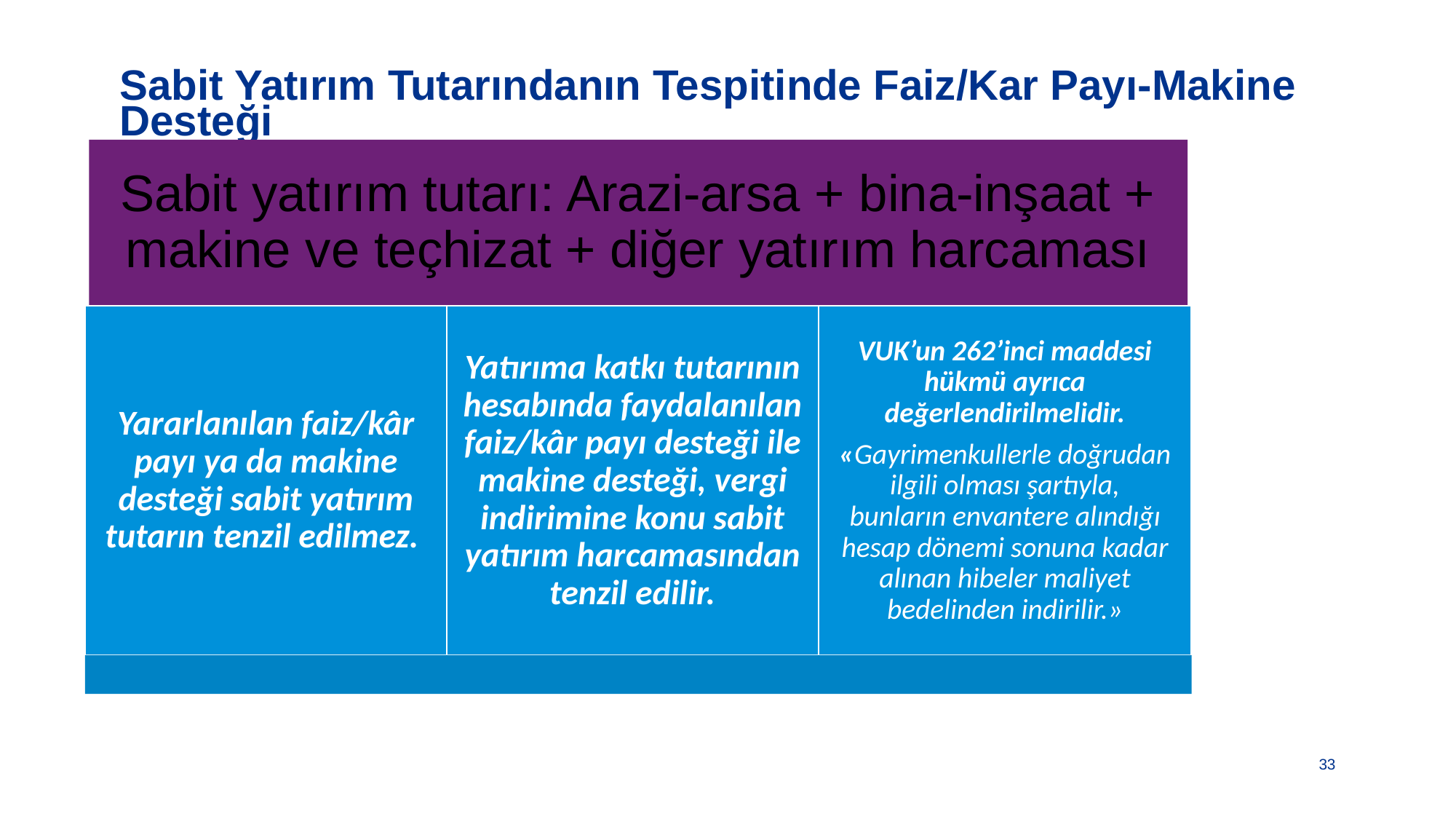

# Sabit Yatırım Tutarındanın Tespitinde Faiz/Kar Payı-Makine Desteği
Sabit yatırım tutarı: Arazi-arsa + bina-inşaat + makine ve teçhizat + diğer yatırım harcaması
Yararlanılan faiz/kâr payı ya da makine desteği sabit yatırım tutarın tenzil edilmez.
Yatırıma katkı tutarının hesabında faydalanılan faiz/kâr payı desteği ile makine desteği, vergi indirimine konu sabit yatırım harcamasından tenzil edilir.
VUK’un 262’inci maddesi hükmü ayrıca değerlendirilmelidir.
«Gayrimenkullerle doğrudan ilgili olması şartıyla, bunların envantere alındığı hesap dönemi sonuna kadar alınan hibeler maliyet bedelinden indirilir.»